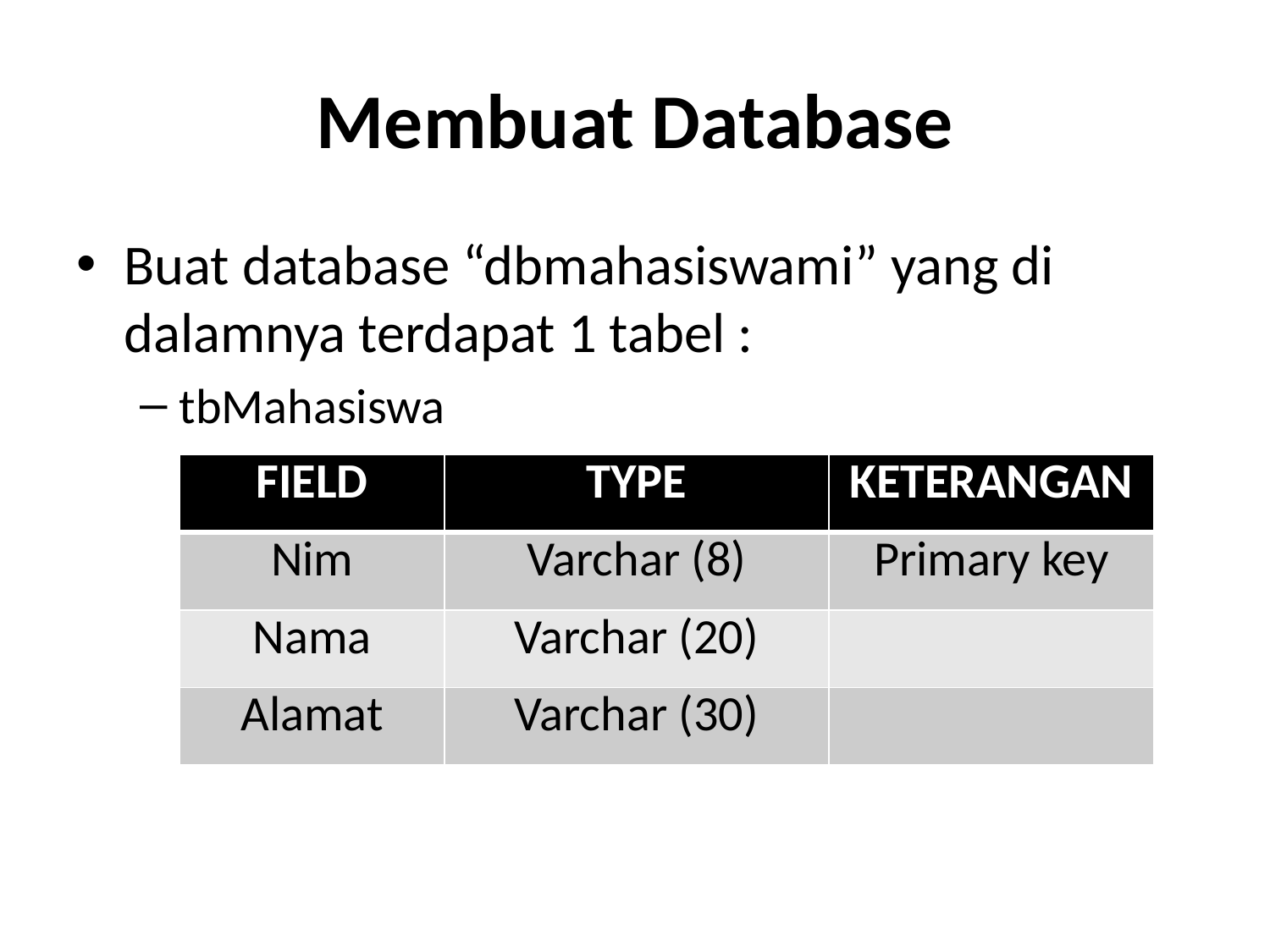

# Membuat Database
Buat database “dbmahasiswami” yang di dalamnya terdapat 1 tabel :
tbMahasiswa

| FIELD | TYPE | KETERANGAN |
| --- | --- | --- |
| Nim | Varchar (8) | Primary key |
| Nama | Varchar (20) |  |
| Alamat | Varchar (30) |  |